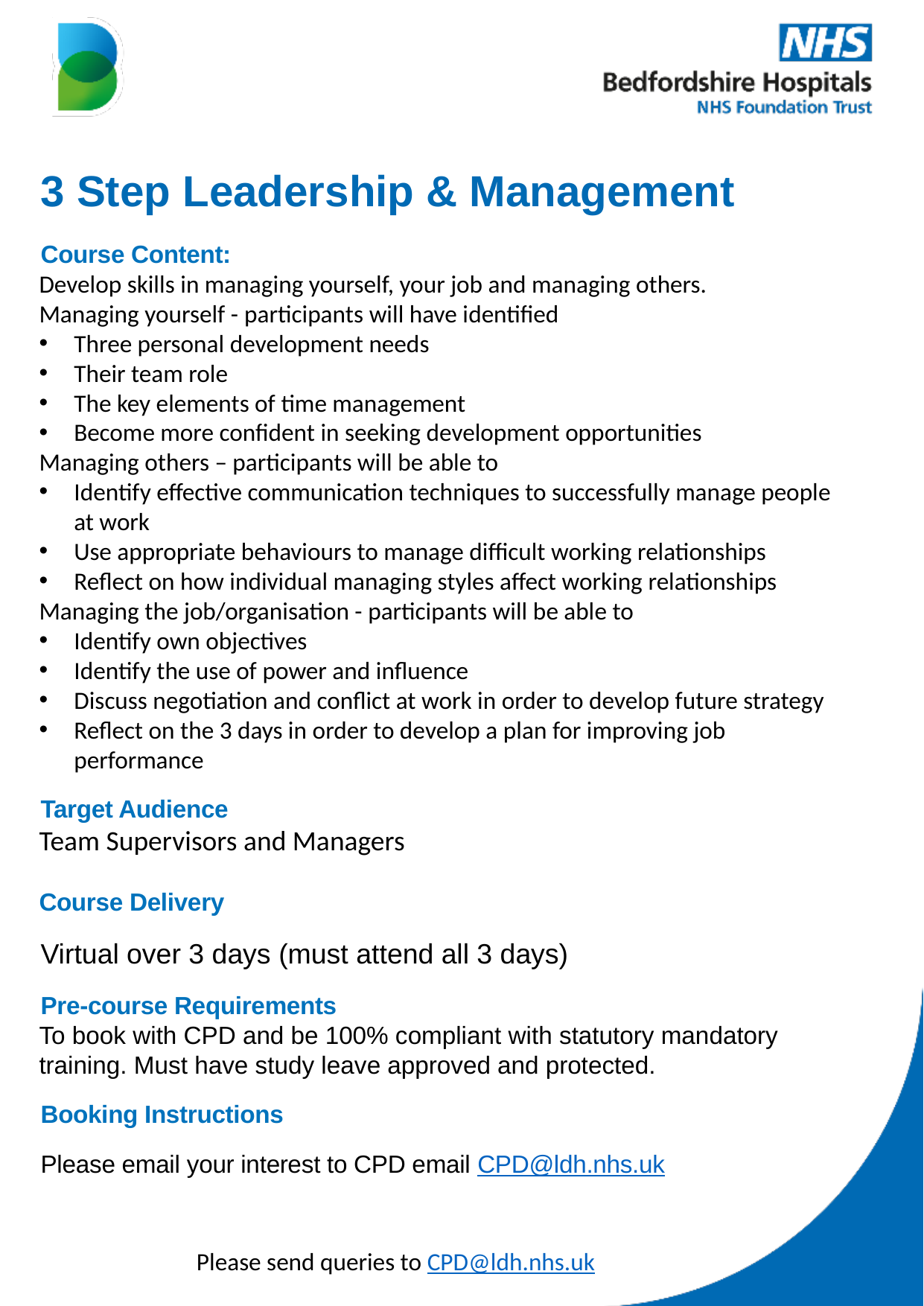

3 Step Leadership & Management
Course Content:
Develop skills in managing yourself, your job and managing others.
Managing yourself - participants will have identified
Three personal development needs
Their team role
The key elements of time management
Become more confident in seeking development opportunities
Managing others – participants will be able to
Identify effective communication techniques to successfully manage people at work
Use appropriate behaviours to manage difficult working relationships
Reflect on how individual managing styles affect working relationships
Managing the job/organisation - participants will be able to
Identify own objectives
Identify the use of power and influence
Discuss negotiation and conflict at work in order to develop future strategy
Reflect on the 3 days in order to develop a plan for improving job performance
Target Audience
Team Supervisors and Managers

Course Delivery
Virtual over 3 days (must attend all 3 days)
Pre-course Requirements
To book with CPD and be 100% compliant with statutory mandatory training. Must have study leave approved and protected.
Booking Instructions
Please email your interest to CPD email CPD@ldh.nhs.uk
Please send queries to CPD@ldh.nhs.uk